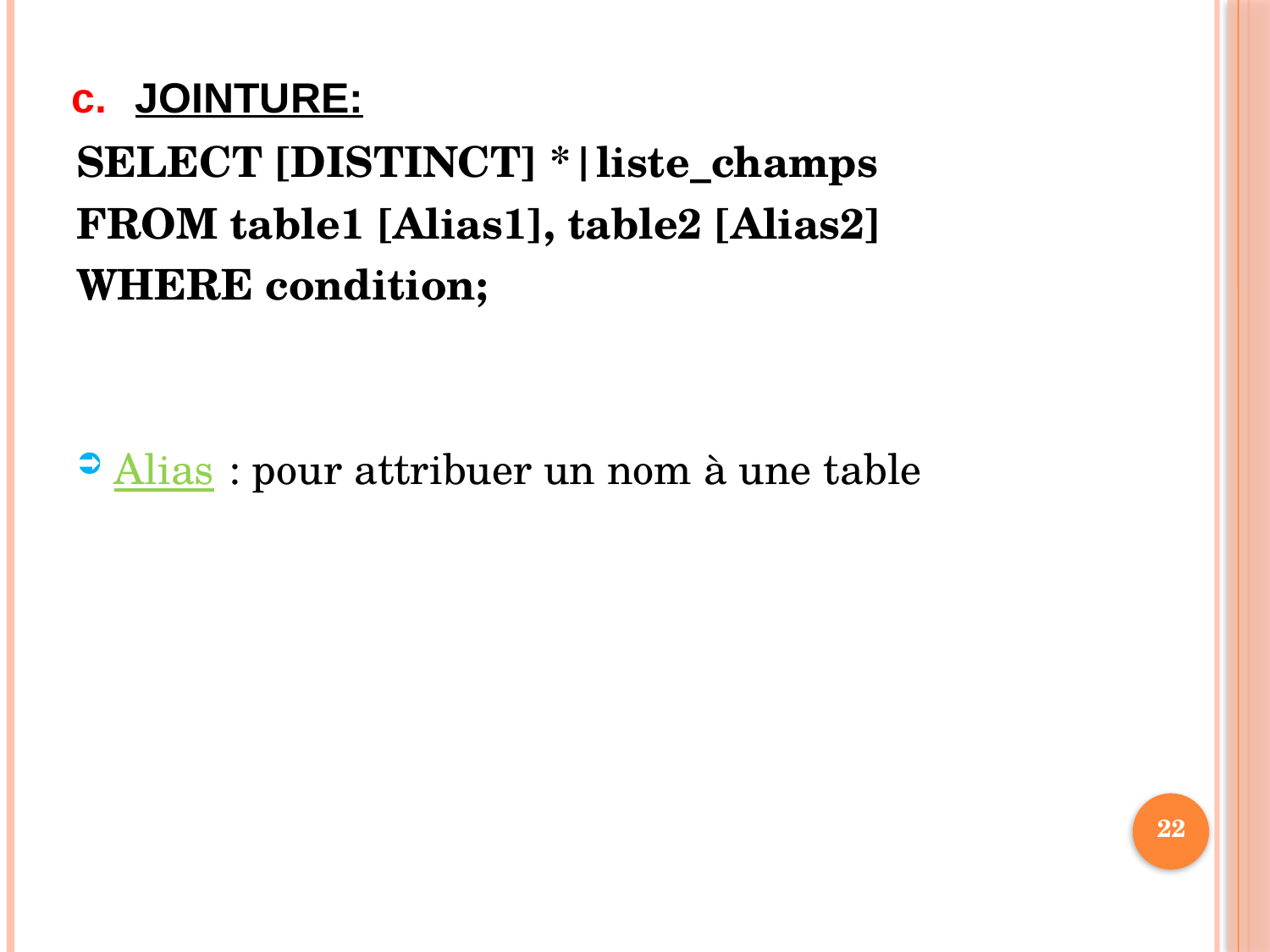

# Jointure:
SELECT [DISTINCT] *|liste_champs
FROM table1 [Alias1], table2 [Alias2]
WHERE condition;

Alias : pour attribuer un nom à une table

22